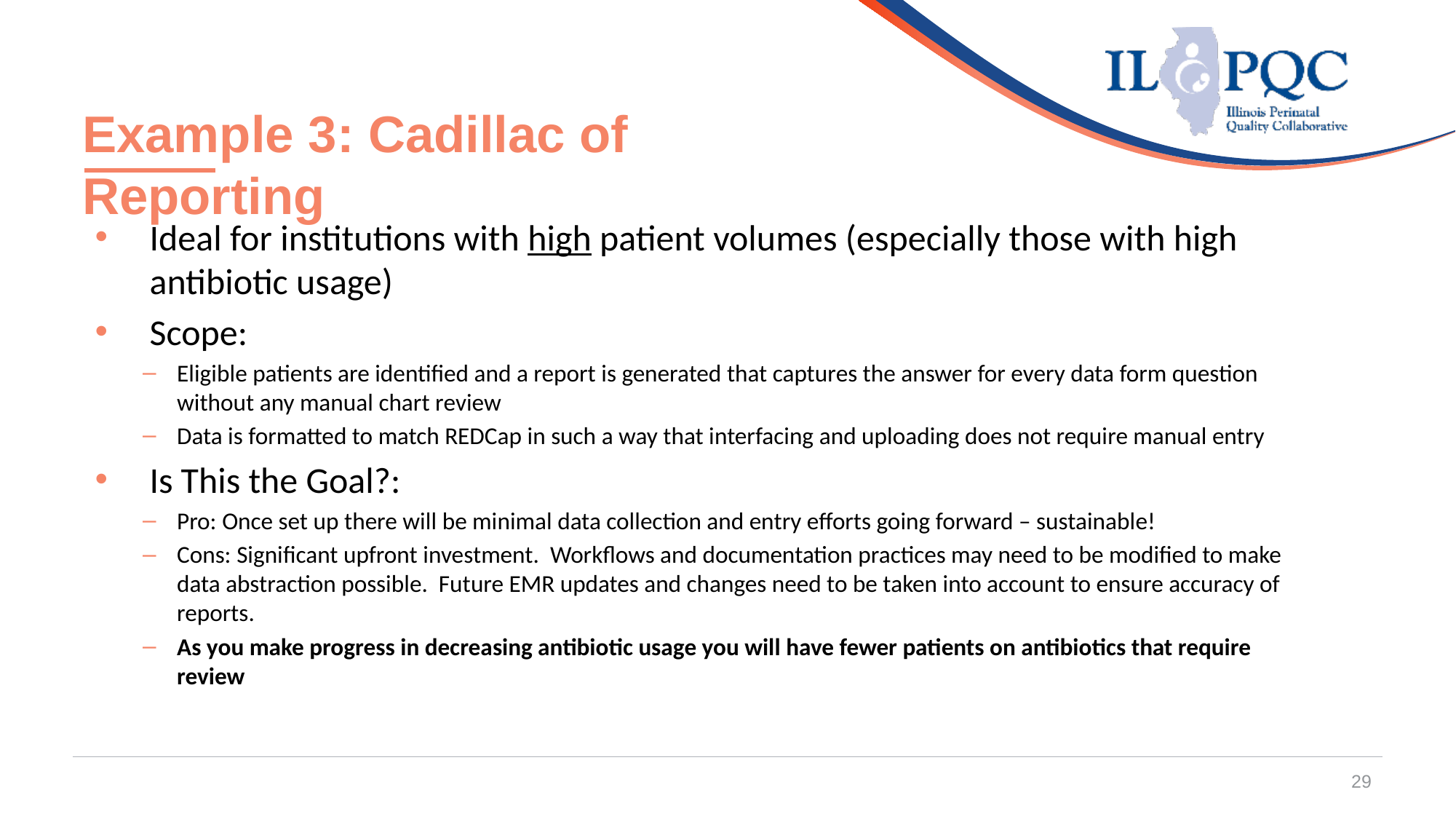

29
Example 3: Cadillac of Reporting
Ideal for institutions with high patient volumes (especially those with high antibiotic usage)
Scope:
Eligible patients are identified and a report is generated that captures the answer for every data form question without any manual chart review
Data is formatted to match REDCap in such a way that interfacing and uploading does not require manual entry
Is This the Goal?:
Pro: Once set up there will be minimal data collection and entry efforts going forward – sustainable!
Cons: Significant upfront investment.  Workflows and documentation practices may need to be modified to make data abstraction possible.  Future EMR updates and changes need to be taken into account to ensure accuracy of reports.
As you make progress in decreasing antibiotic usage you will have fewer patients on antibiotics that require review